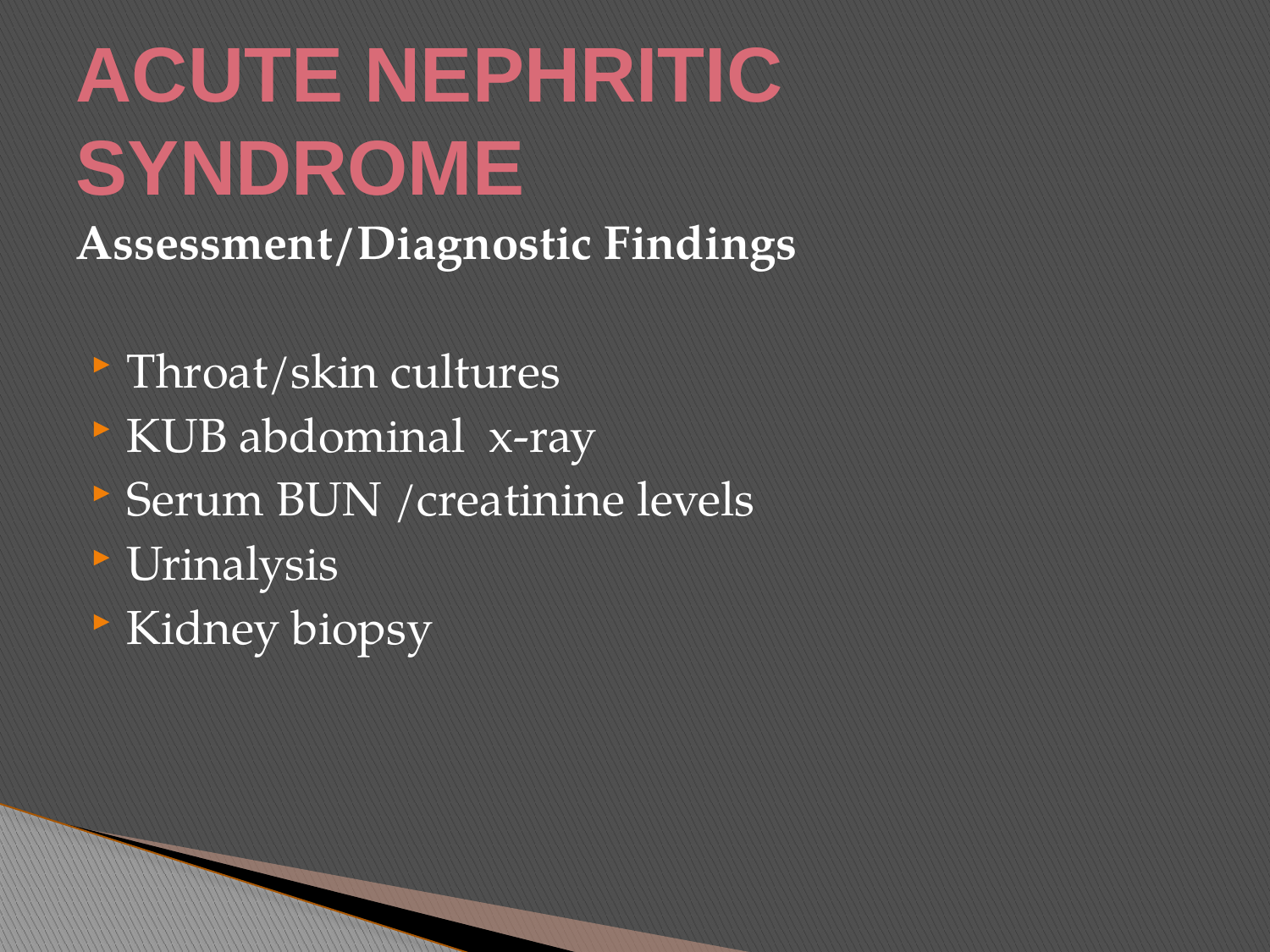

# ACUTE NEPHRITIC SYNDROME
Assessment/Diagnostic Findings

Throat/skin cultures
KUB abdominal  x-ray
Serum BUN /creatinine levels
Urinalysis
Kidney biopsy